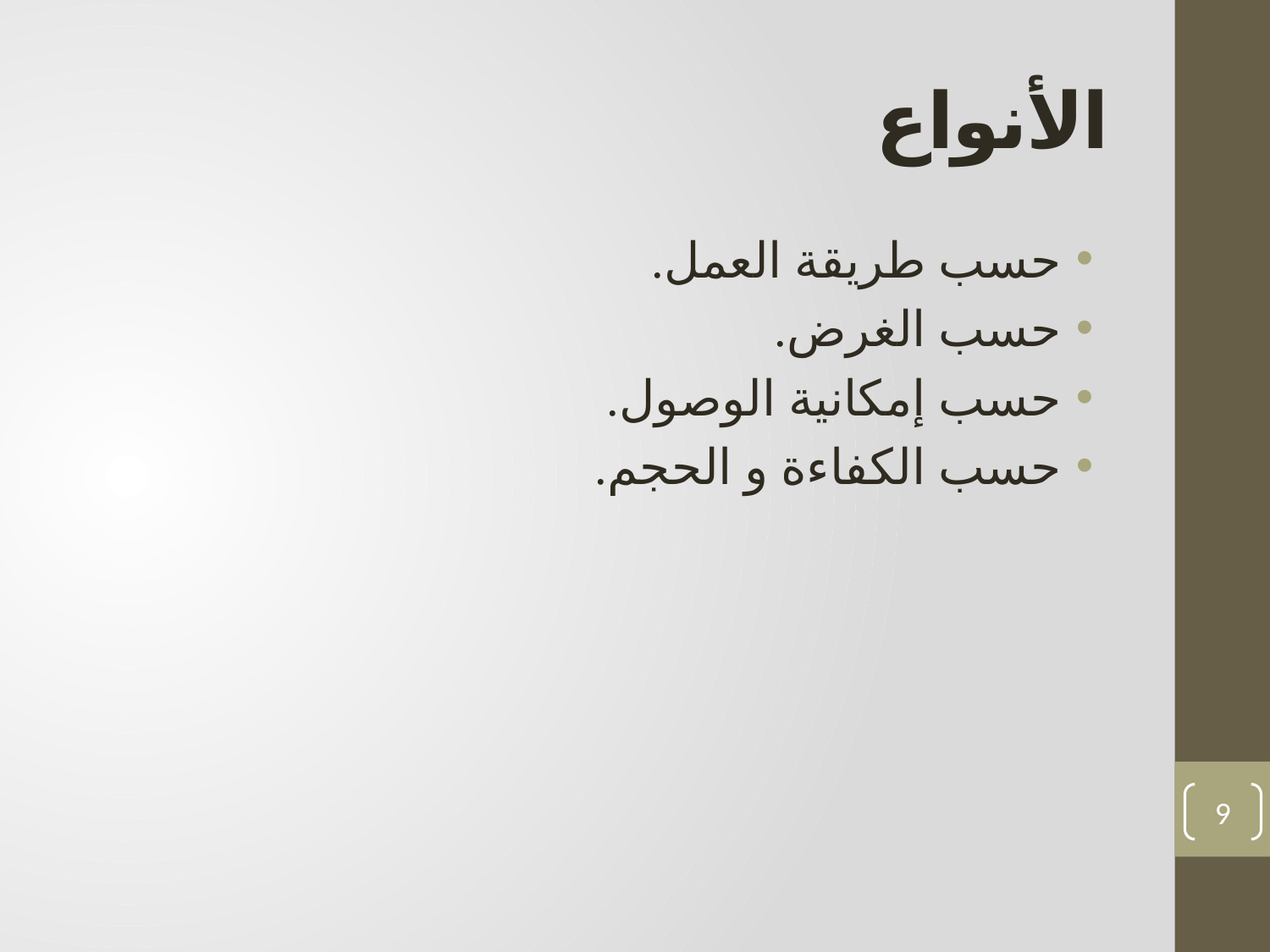

# الأنواع
حسب طريقة العمل.
حسب الغرض.
حسب إمكانية الوصول.
حسب الكفاءة و الحجم.
9